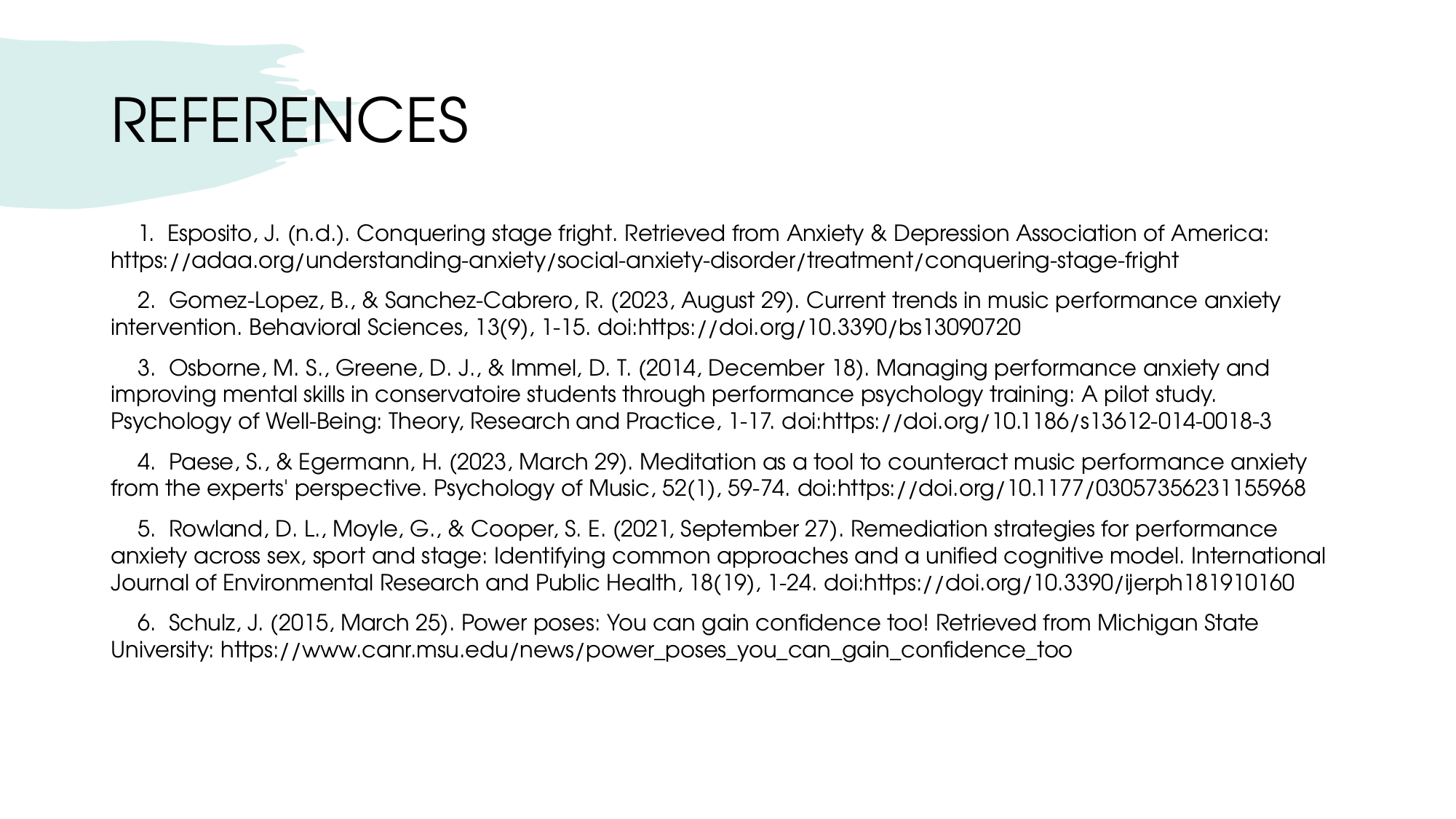

# REFERENCES
1.  Esposito, J. (n.d.). Conquering stage fright. Retrieved from Anxiety & Depression Association of America: https://adaa.org/understanding-anxiety/social-anxiety-disorder/treatment/conquering-stage-fright
2.  Gomez-Lopez, B., & Sanchez-Cabrero, R. (2023, August 29). Current trends in music performance anxiety intervention. Behavioral Sciences, 13(9), 1-15. doi:https://doi.org/10.3390/bs13090720
3.  Osborne, M. S., Greene, D. J., & Immel, D. T. (2014, December 18). Managing performance anxiety and improving mental skills in conservatoire students through performance psychology training: A pilot study. Psychology of Well-Being: Theory, Research and Practice, 1-17. doi:https://doi.org/10.1186/s13612-014-0018-3
4.  Paese, S., & Egermann, H. (2023, March 29). Meditation as a tool to counteract music performance anxiety from the experts' perspective. Psychology of Music, 52(1), 59-74. doi:https://doi.org/10.1177/03057356231155968
5.  Rowland, D. L., Moyle, G., & Cooper, S. E. (2021, September 27). Remediation strategies for performance anxiety across sex, sport and stage: Identifying common approaches and a unified cognitive model. International Journal of Environmental Research and Public Health, 18(19), 1-24. doi:https://doi.org/10.3390/ijerph181910160
6.  Schulz, J. (2015, March 25). Power poses: You can gain confidence too! Retrieved from Michigan State University: https://www.canr.msu.edu/news/power_poses_you_can_gain_confidence_too